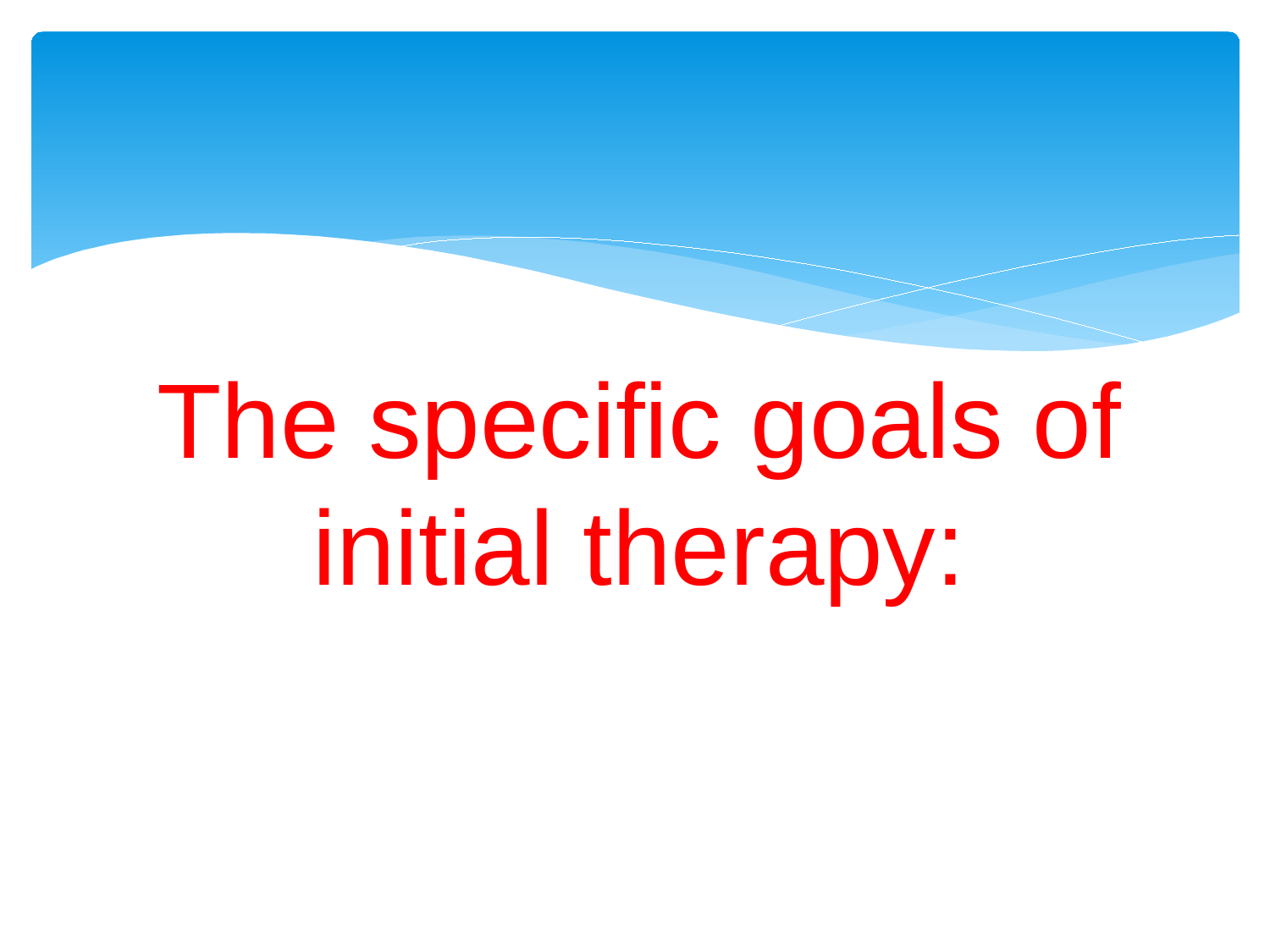

#
The specific goals of initial therapy: